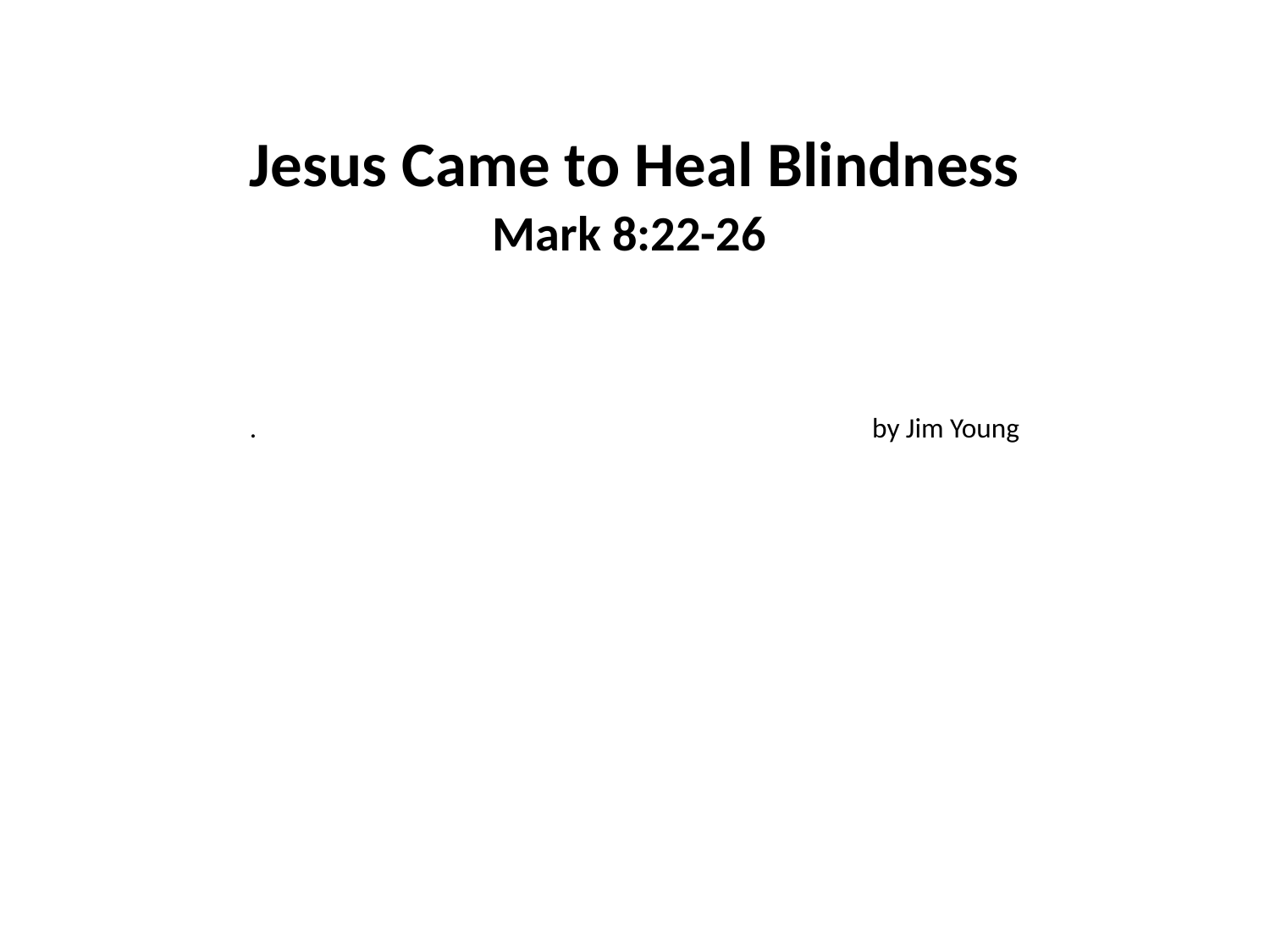

#

Jesus Came to Heal Blindness
Mark 8:22-26

.                                                                                                 by Jim Young